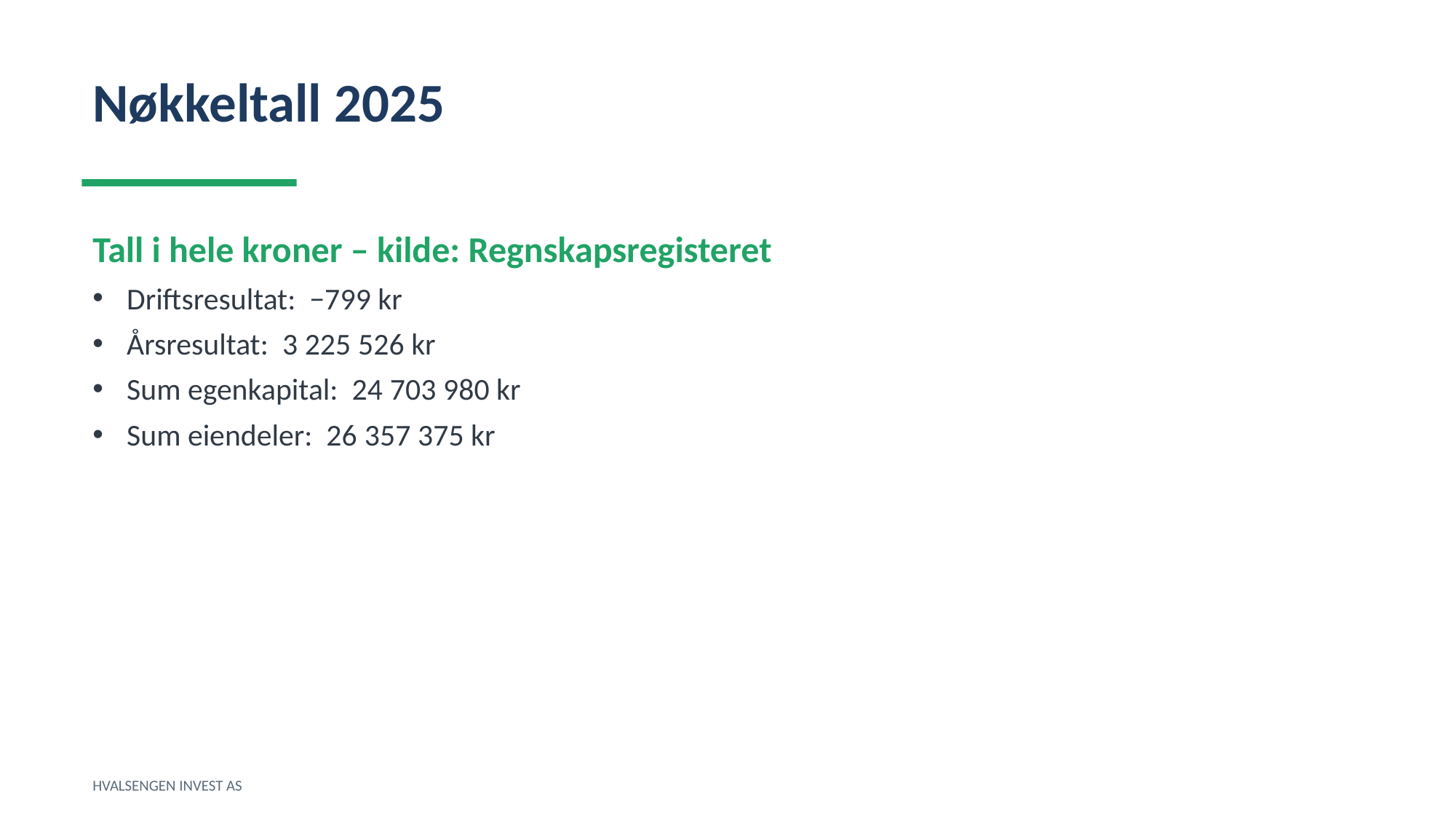

Nøkkeltall 2025

Tall i hele kroner – kilde: Regnskapsregisteret
Driftsresultat:  −799 kr
Årsresultat:  3 225 526 kr
Sum egenkapital:  24 703 980 kr
Sum eiendeler:  26 357 375 kr
HVALSENGEN INVEST AS